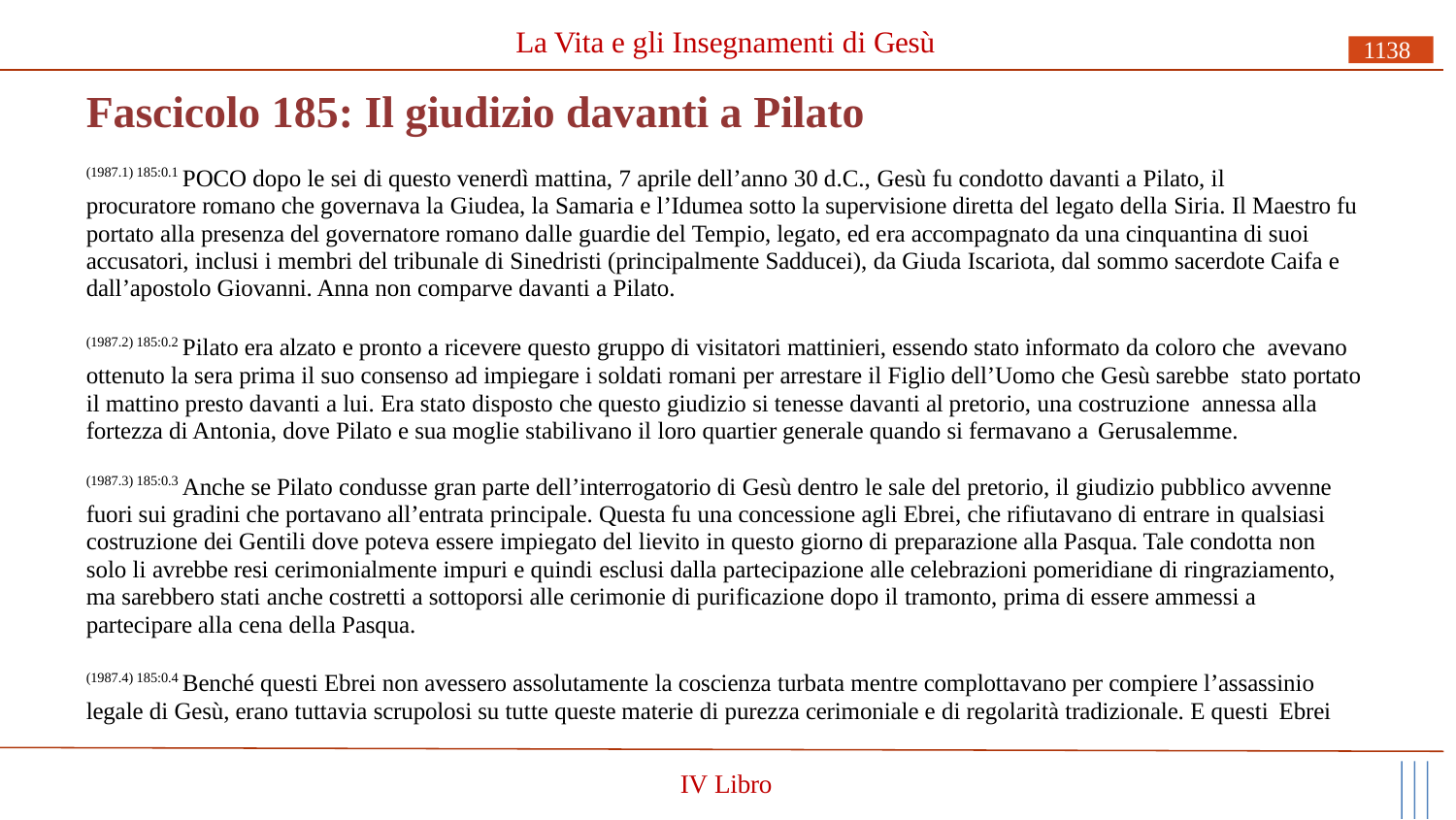

# La Vita e gli Insegnamenti di Gesù
1138

Fascicolo 185: Il giudizio davanti a Pilato
(1987.1) 185:0.1 POCO dopo le sei di questo venerdì mattina, 7 aprile dell’anno 30 d.C., Gesù fu condotto davanti a Pilato, il
procuratore romano che governava la Giudea, la Samaria e l’Idumea sotto la supervisione diretta del legato della Siria. Il Maestro fu  portato alla presenza del governatore romano dalle guardie del Tempio, legato, ed era accompagnato da una cinquantina di suoi  accusatori, inclusi i membri del tribunale di Sinedristi (principalmente Sadducei), da Giuda Iscariota, dal sommo sacerdote Caifa e  dall’apostolo Giovanni. Anna non comparve davanti a Pilato.

(1987.2) 185:0.2 Pilato era alzato e pronto a ricevere questo gruppo di visitatori mattinieri, essendo stato informato da coloro che  avevano ottenuto la sera prima il suo consenso ad impiegare i soldati romani per arrestare il Figlio dell’Uomo che Gesù sarebbe  stato portato il mattino presto davanti a lui. Era stato disposto che questo giudizio si tenesse davanti al pretorio, una costruzione  annessa alla fortezza di Antonia, dove Pilato e sua moglie stabilivano il loro quartier generale quando si fermavano a Gerusalemme.

(1987.3) 185:0.3 Anche se Pilato condusse gran parte dell’interrogatorio di Gesù dentro le sale del pretorio, il giudizio pubblico avvenne  fuori sui gradini che portavano all’entrata principale. Questa fu una concessione agli Ebrei, che rifiutavano di entrare in qualsiasi  costruzione dei Gentili dove poteva essere impiegato del lievito in questo giorno di preparazione alla Pasqua. Tale condotta non  solo li avrebbe resi cerimonialmente impuri e quindi esclusi dalla partecipazione alle celebrazioni pomeridiane di ringraziamento,  ma sarebbero stati anche costretti a sottoporsi alle cerimonie di purificazione dopo il tramonto, prima di essere ammessi a  partecipare alla cena della Pasqua.

(1987.4) 185:0.4 Benché questi Ebrei non avessero assolutamente la coscienza turbata mentre complottavano per compiere l’assassinio  legale di Gesù, erano tuttavia scrupolosi su tutte queste materie di purezza cerimoniale e di regolarità tradizionale. E questi Ebrei

IV Libro